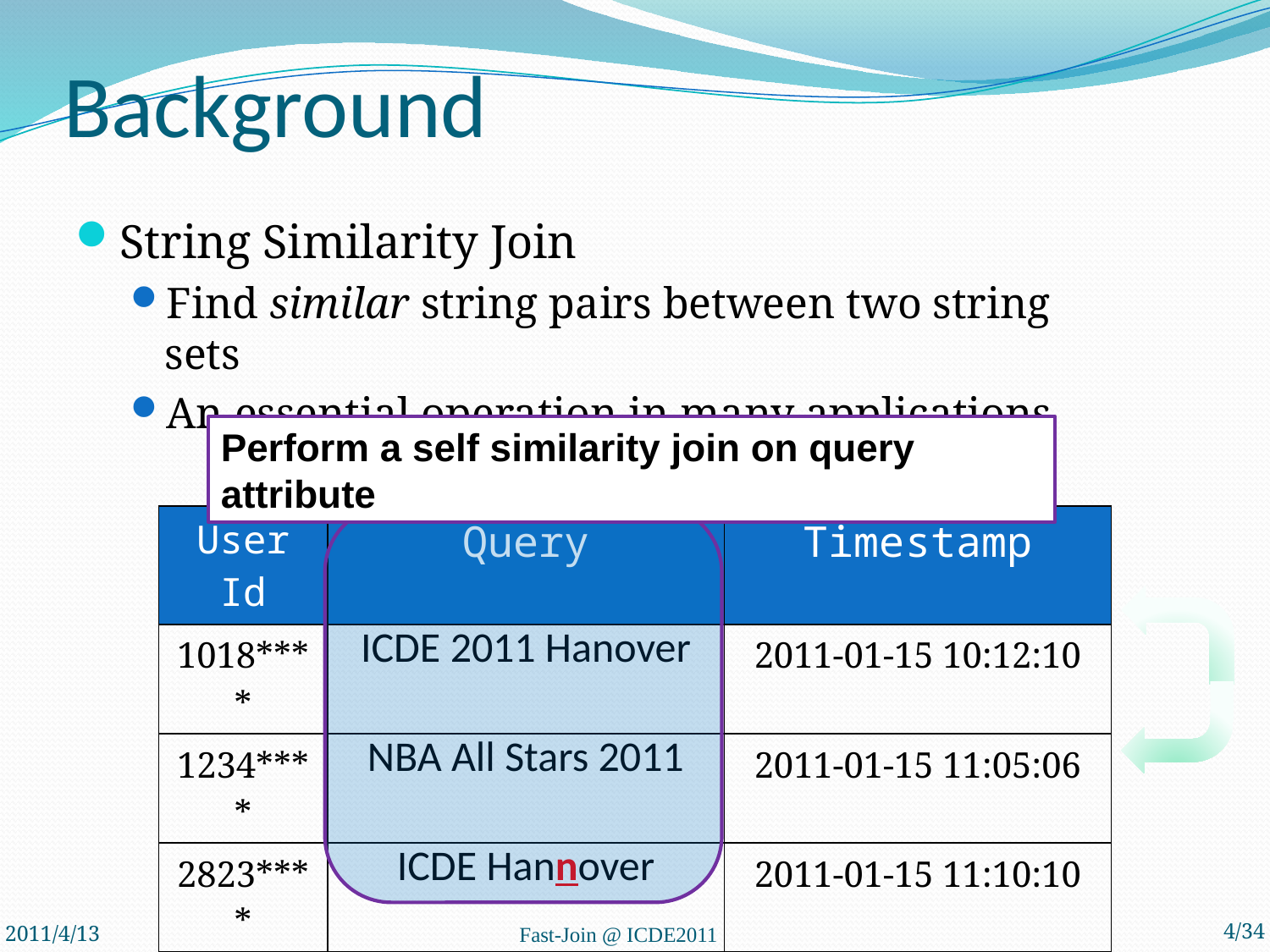

# Background
String Similarity Join
Find similar string pairs between two string sets
An essential operation in many applications
Perform a self similarity join on query attribute
| User Id | Query | Timestamp |
| --- | --- | --- |
| 1018\*\*\*\* | ICDE 2011 Hanover | 2011-01-15 10:12:10 |
| 1234\*\*\*\* | NBA All Stars 2011 | 2011-01-15 11:05:06 |
| 2823\*\*\*\* | ICDE Hannover | 2011-01-15 11:10:10 |
| 6345\*\*\*\* | weather Hanover | 2011-01-15 12:34:10 |
| … | … | … |

2011/4/13
Fast-Join @ ICDE2011
4/34